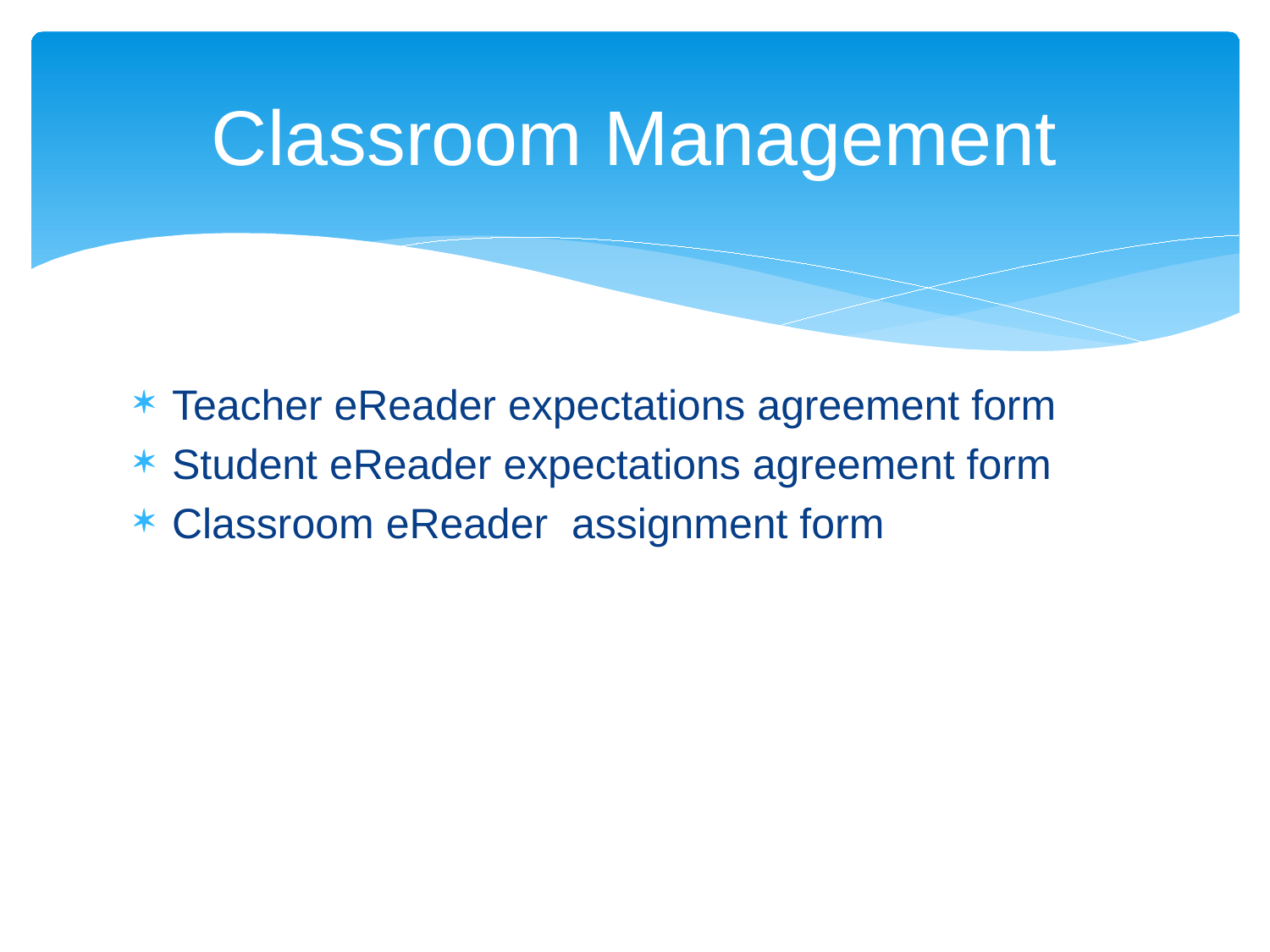

# Classroom Management
Teacher eReader expectations agreement form
Student eReader expectations agreement form
Classroom eReader  assignment form